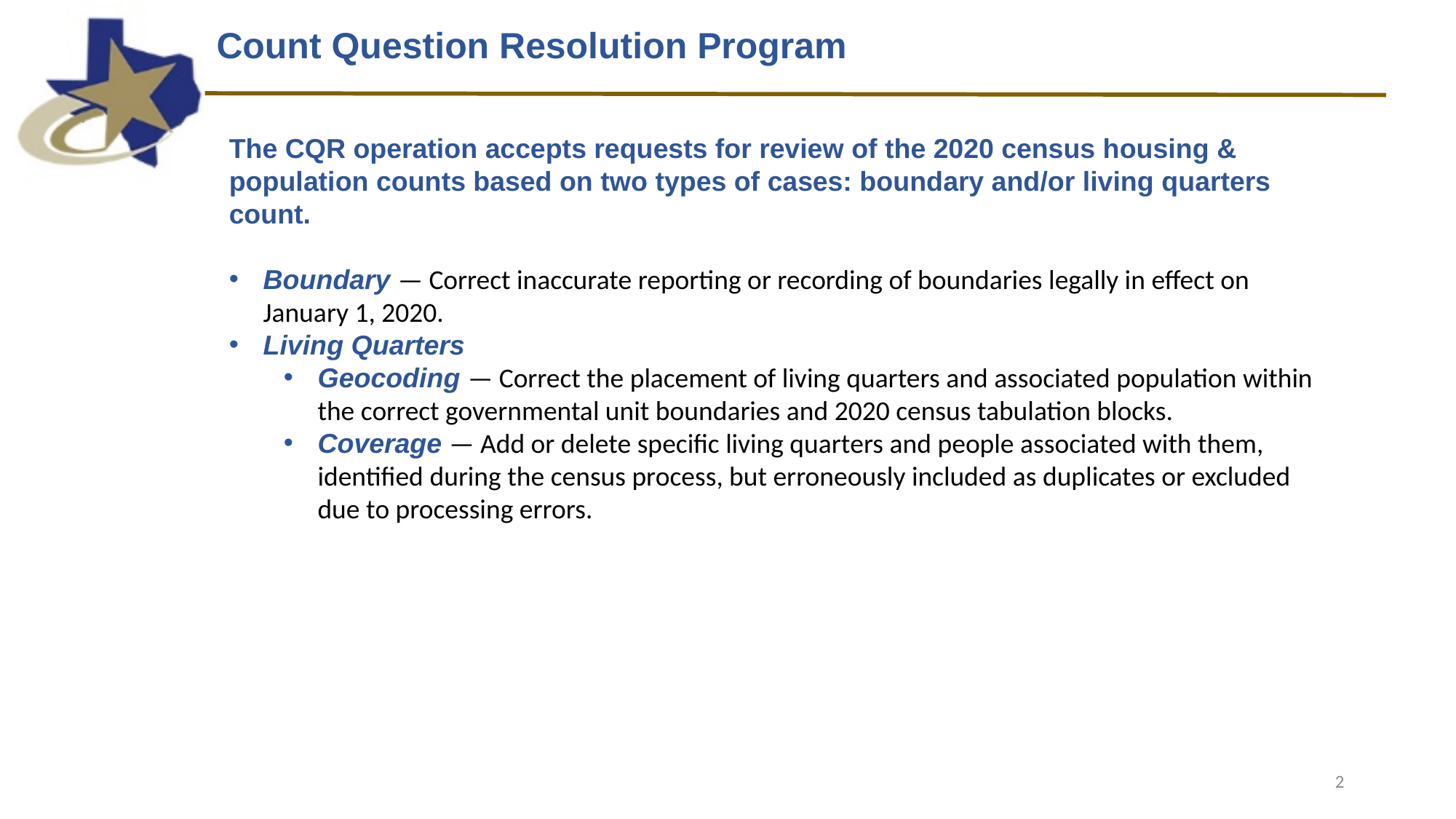

Count Question Resolution Program
The CQR operation accepts requests for review of the 2020 census housing & population counts based on two types of cases: boundary and/or living quarters count.

Boundary — Correct inaccurate reporting or recording of boundaries legally in effect on January 1, 2020.
Living Quarters
Geocoding — Correct the placement of living quarters and associated population within the correct governmental unit boundaries and 2020 census tabulation blocks.
Coverage — Add or delete specific living quarters and people associated with them, identified during the census process, but erroneously included as duplicates or excluded due to processing errors.

2